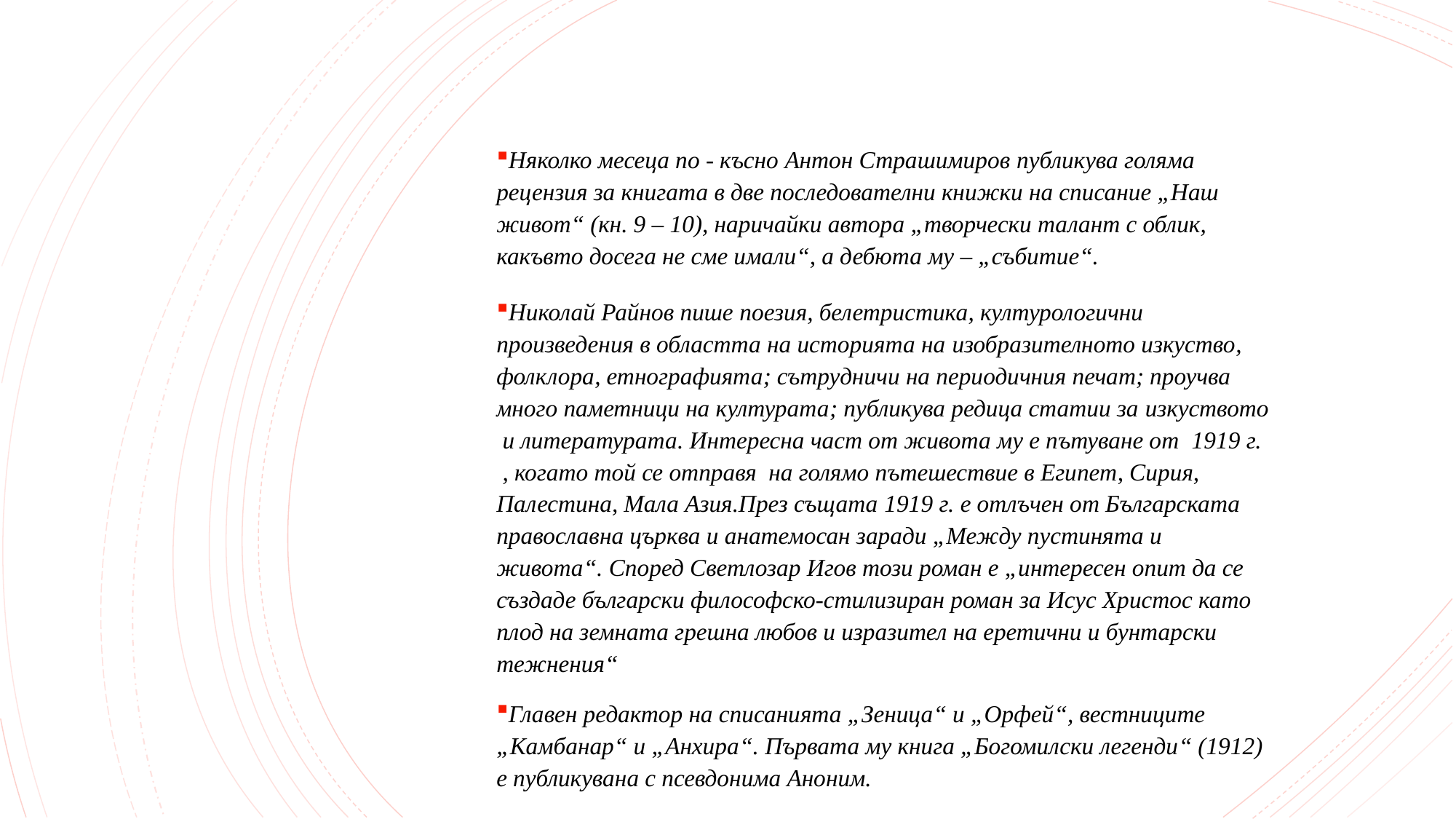

Няколко месеца по - късно Антон Страшимиров публикува голяма рецензия за книгата в две последователни книжки на списание „Наш живот“ (кн. 9 – 10), наричайки автора „творчески талант с облик, какъвто досега не сме имали“, а дебюта му – „събитие“.
Николай Райнов пише поезия, белетристика, културологични произведения в областта на историята на изобразителното изкуство, фолклора, етнографията; сътрудничи на периодичния печат; проучва много паметници на културата; публикува редица статии за изкуството и литературата. Интересна част от живота му е пътуване от  1919 г. , когато той се отправя  на голямо пътешествие в Египет, Сирия, Палестина, Мала Азия.През същата 1919 г. е отлъчен от Българската православна църква и анатемосан заради „Между пустинята и живота“. Според Светлозар Игов този роман е „интересен опит да се създаде български философско-стилизиран роман за Исус Христос като плод на земната грешна любов и изразител на еретични и бунтарски тежнения“
Главен редактор на списанията „Зеница“ и „Орфей“, вестниците „Камбанар“ и „Анхира“. Първата му книга „Богомилски легенди“ (1912) е публикувана с псевдонима Аноним.